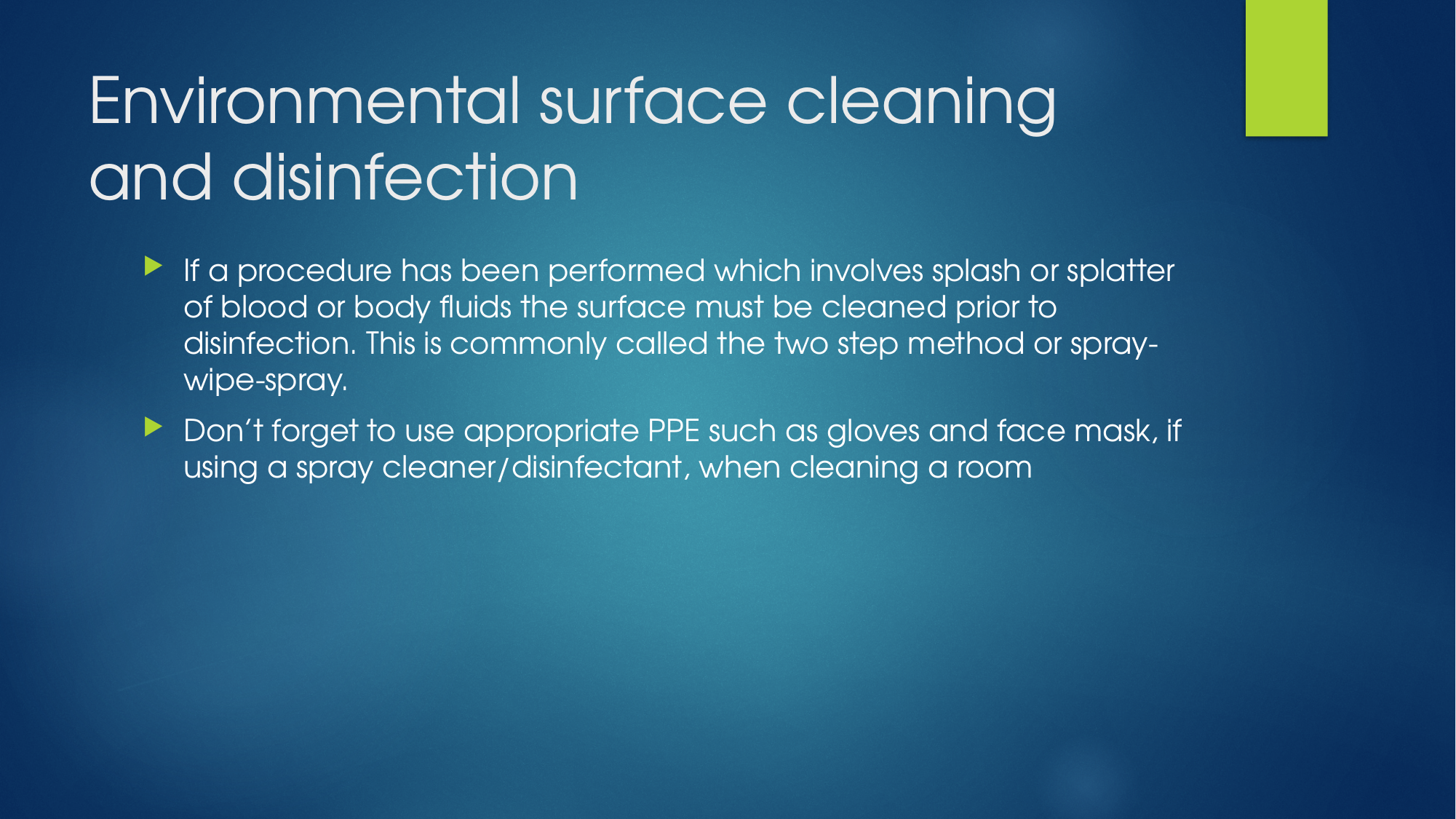

# Environmental surface cleaning and disinfection
If a procedure has been performed which involves splash or splatter of blood or body fluids the surface must be cleaned prior to disinfection. This is commonly called the two step method or spray-wipe-spray.
Don’t forget to use appropriate PPE such as gloves and face mask, if using a spray cleaner/disinfectant, when cleaning a room